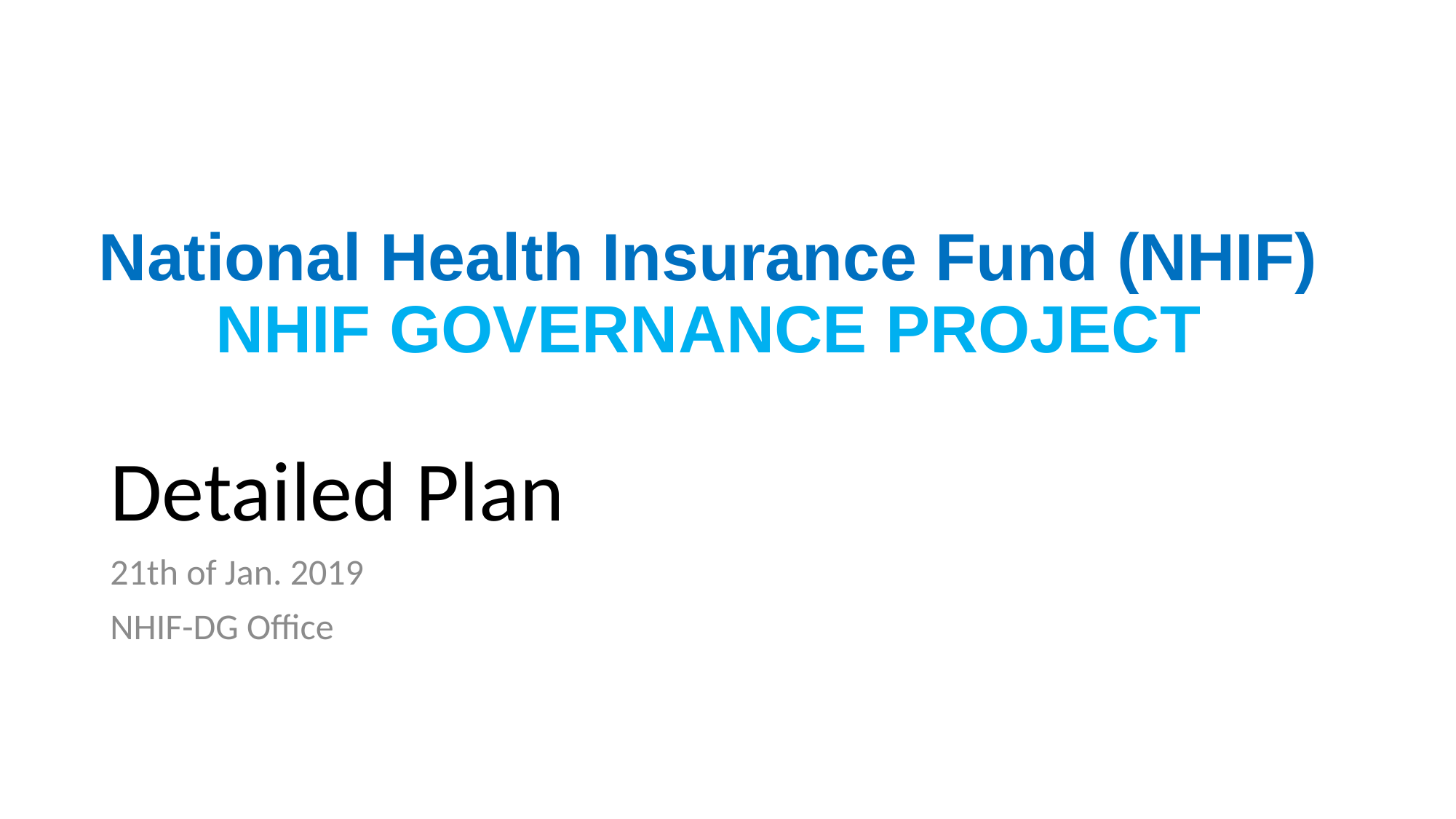

National Health Insurance Fund (NHIF) NHIF GOVERNANCE PROJECT
# Detailed Plan
21th of Jan. 2019
NHIF-DG Office